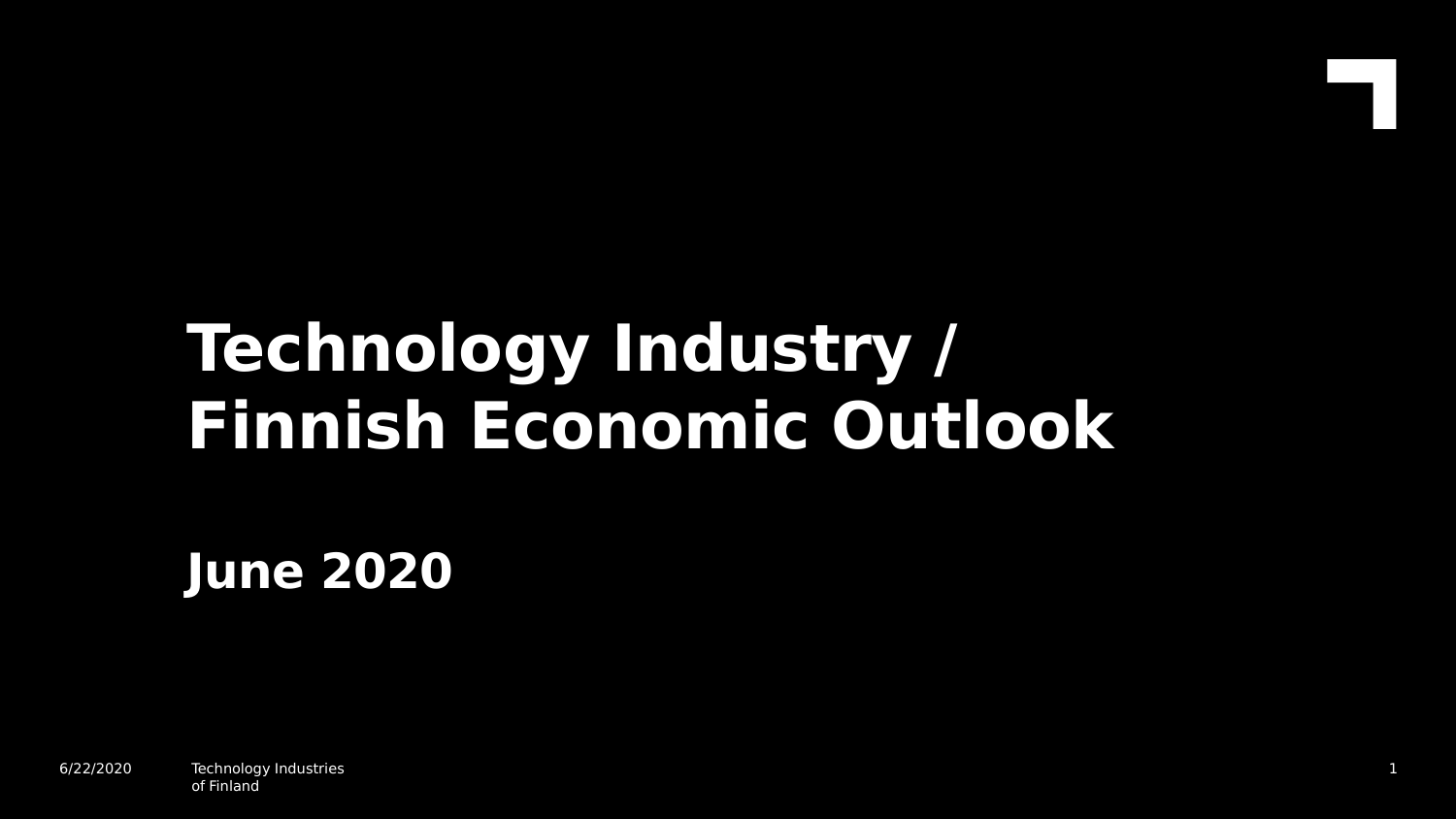

Technology Industry /
Finnish Economic Outlook
June 2020

6/22/2020
Technology Industries
of Finland
1